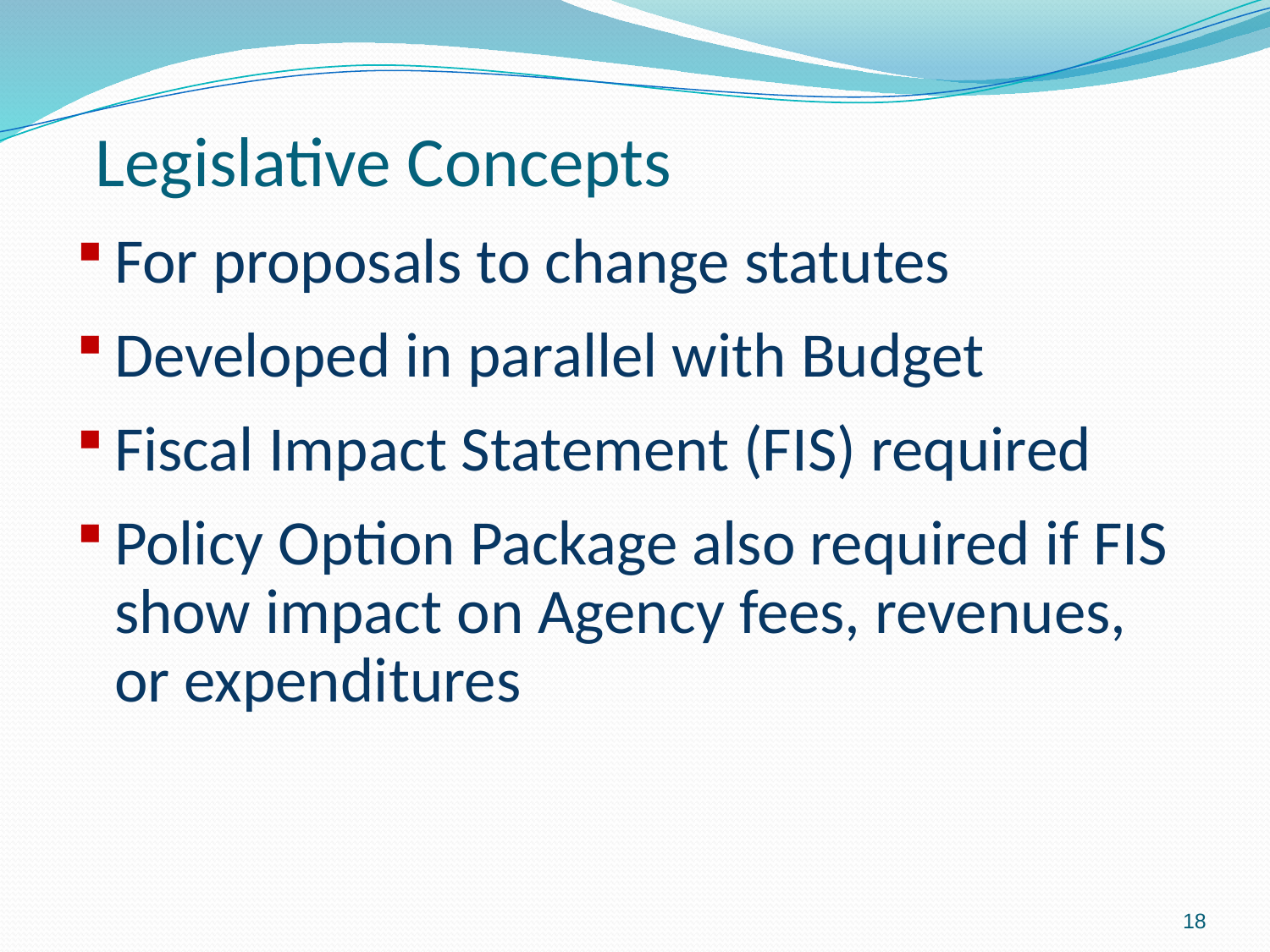

Legislative Concepts
For proposals to change statutes
Developed in parallel with Budget
Fiscal Impact Statement (FIS) required
Policy Option Package also required if FIS show impact on Agency fees, revenues, or expenditures

18